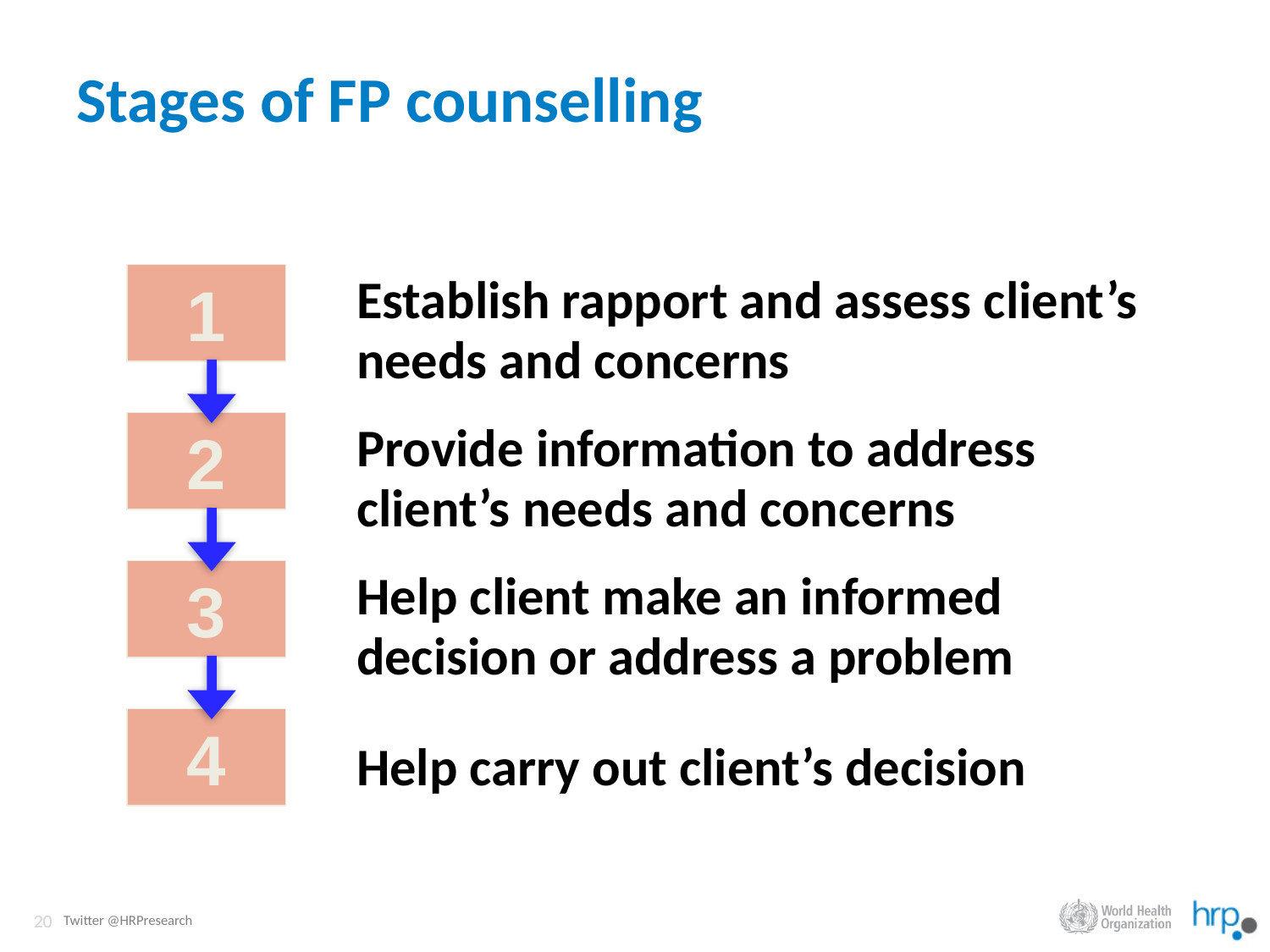

Stages of FP counselling
1
2
3
4
Establish rapport and assess client’s needs and concerns
Provide information to address client’s needs and concerns
Help client make an informed decision or address a problem
Help carry out client’s decision